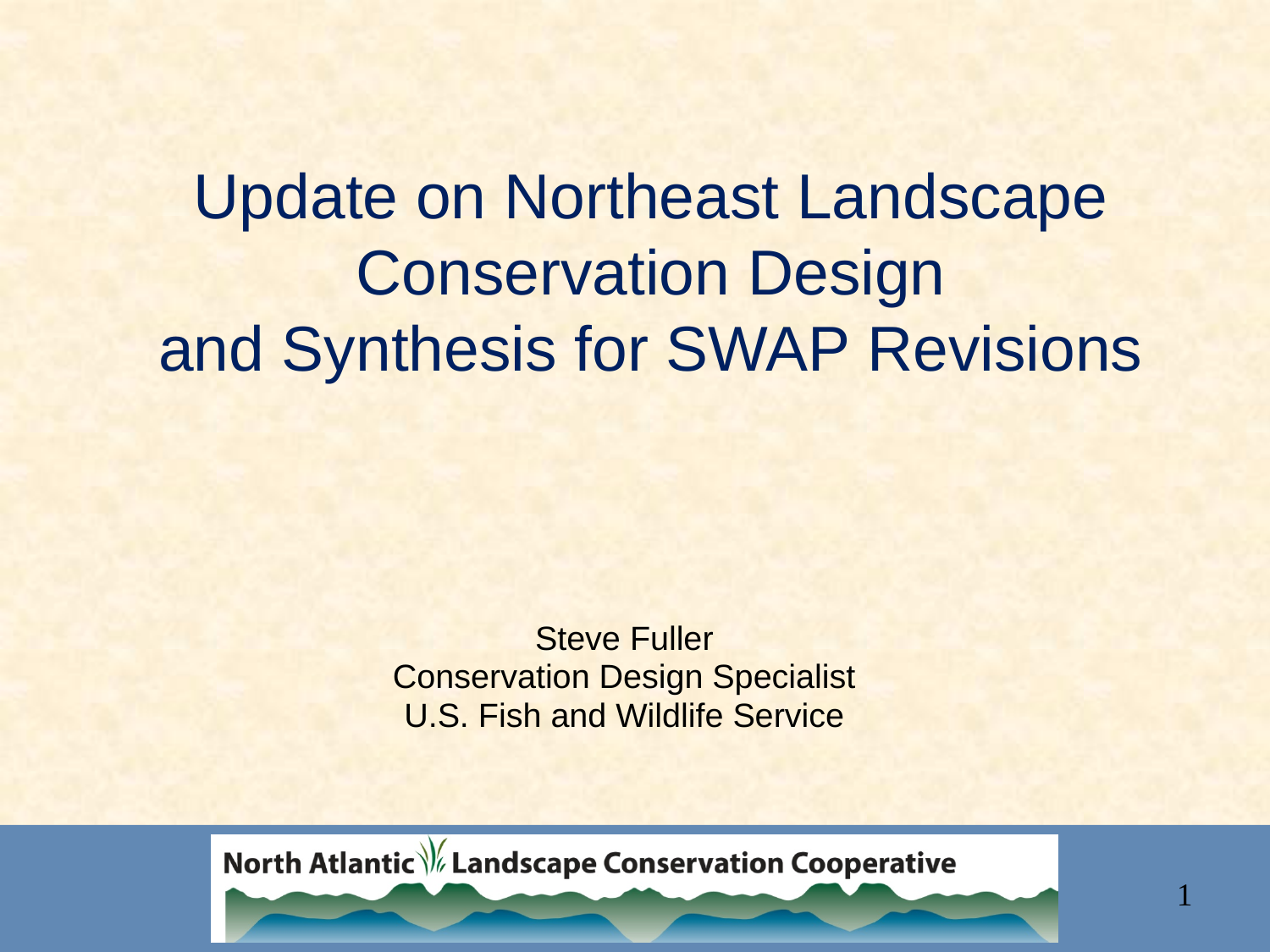

# Update on Northeast Landscape Conservation Design and Synthesis for SWAP Revisions

Steve Fuller
Conservation Design Specialist
U.S. Fish and Wildlife Service

1